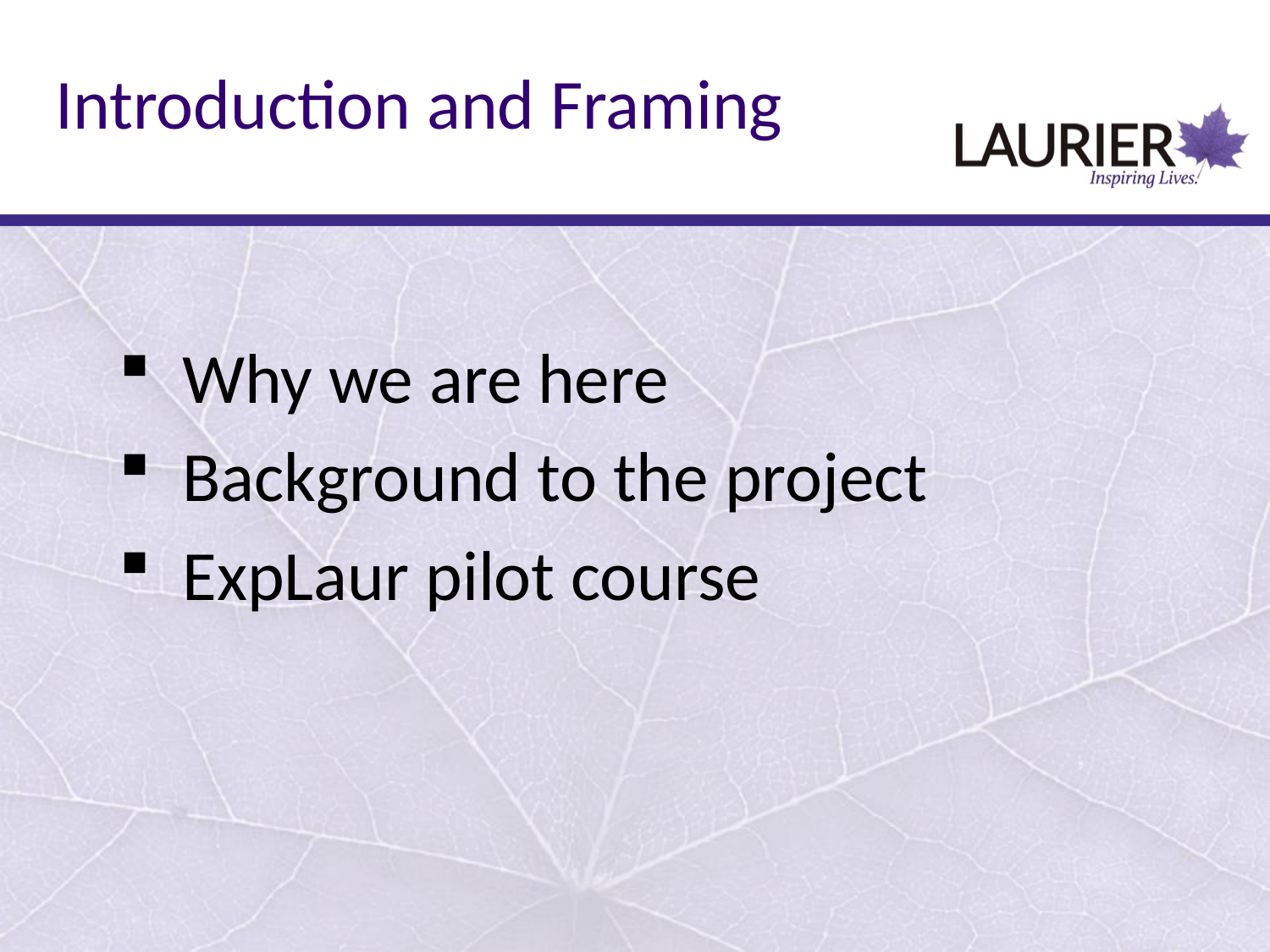

Introduction and Framing
Why we are here
Background to the project
ExpLaur pilot course